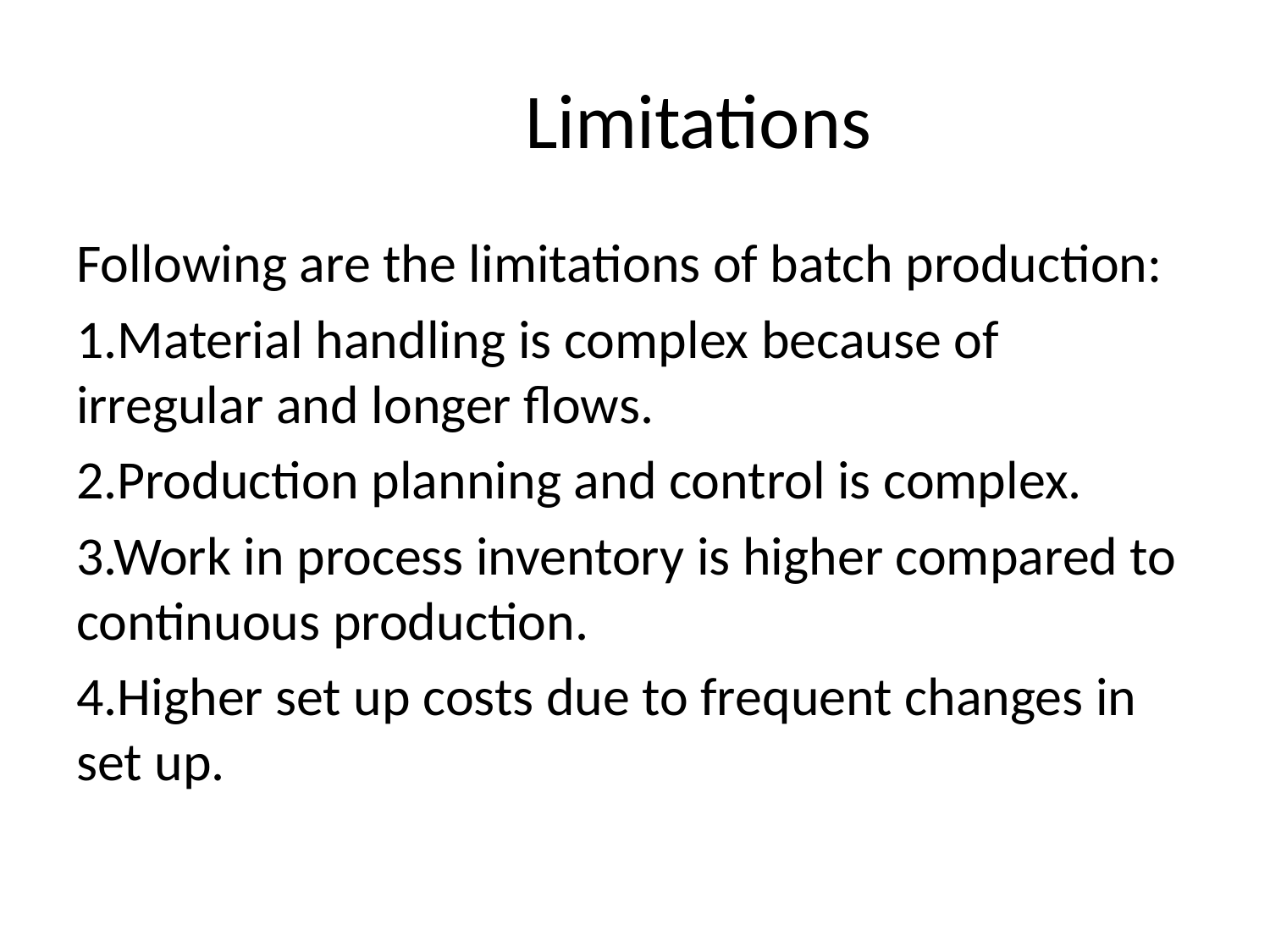

# Limitations
Following are the limitations of batch production:
1.Material handling is complex because of irregular and longer flows.
2.Production planning and control is complex.
3.Work in process inventory is higher compared to continuous production.
4.Higher set up costs due to frequent changes in set up.